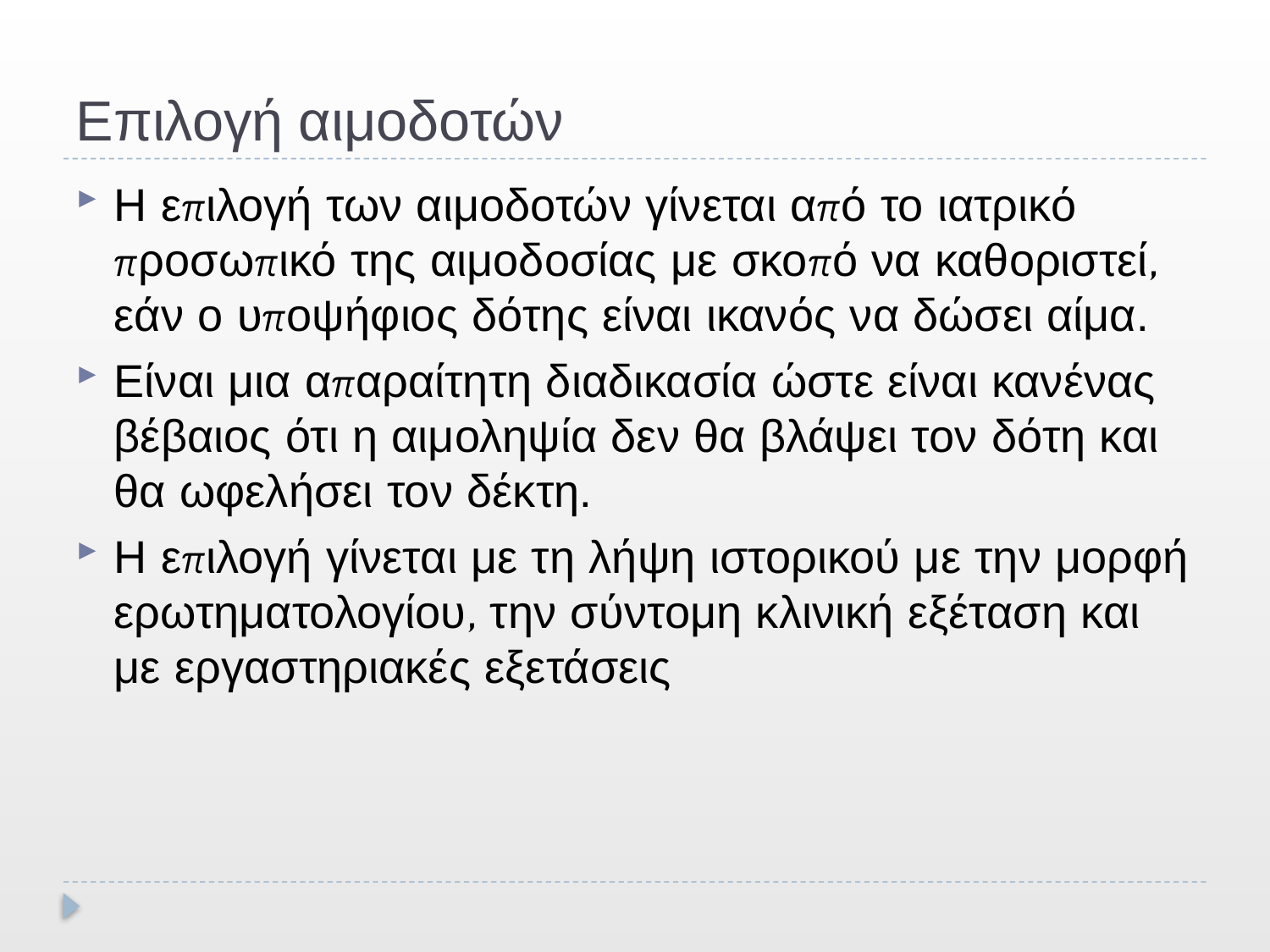

# Επιλογή αιμοδοτών
Η επιλογή των αιμοδοτών γίνεται από το ιατρικό προσωπικό της αιμοδοσίας με σκοπό να καθοριστεί, εάν ο υποψήφιος δότης είναι ικανός να δώσει αίμα.
Είναι μια απαραίτητη διαδικασία ώστε είναι κανένας βέβαιος ότι η αιμοληψία δεν θα βλάψει τον δότη και θα ωφελήσει τον δέκτη.
Η επιλογή γίνεται με τη λήψη ιστορικού με την μορφή ερωτηματολογίου, την σύντομη κλινική εξέταση και με εργαστηριακές εξετάσεις